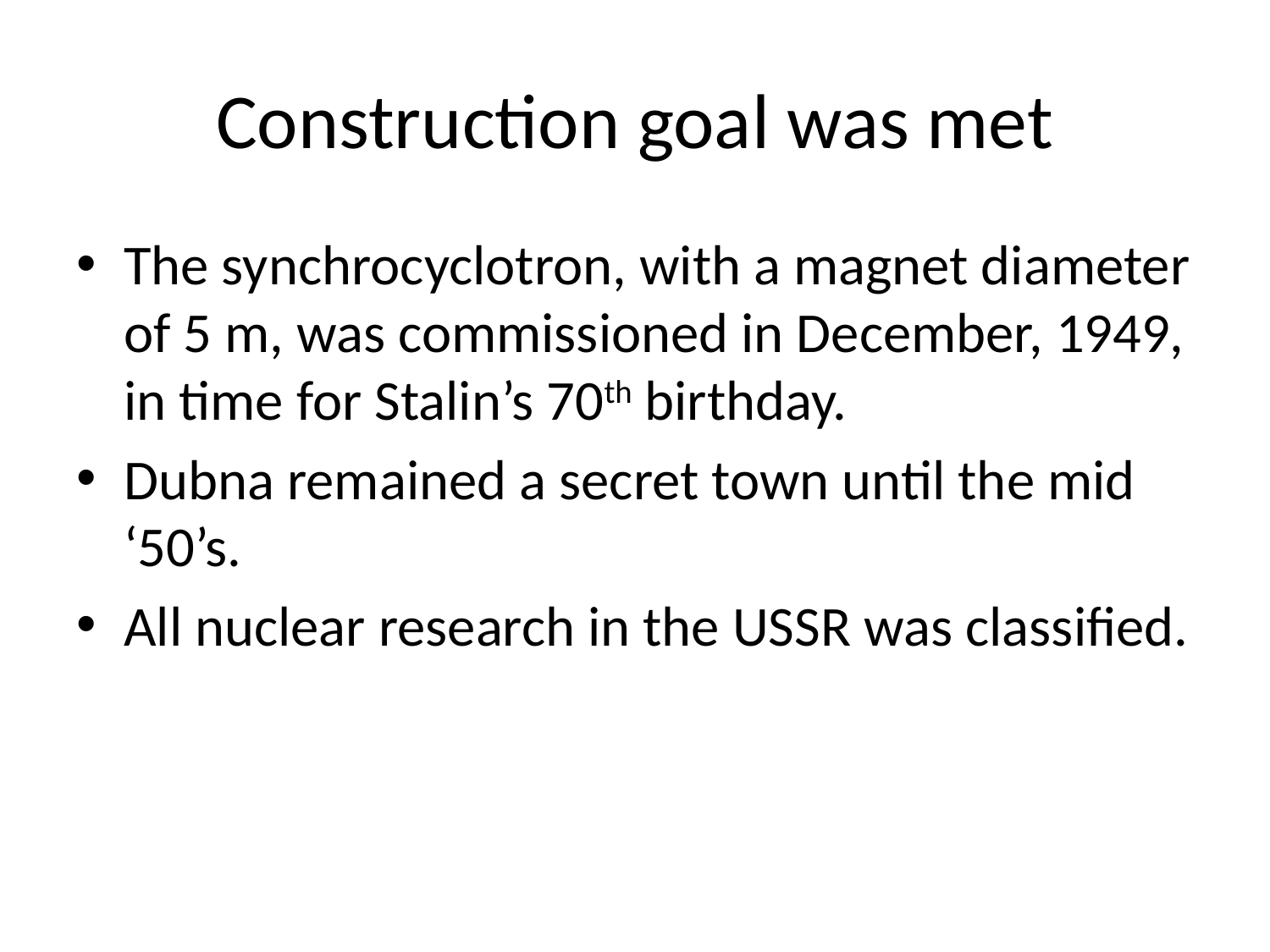

# Construction goal was met
The synchrocyclotron, with a magnet diameter of 5 m, was commissioned in December, 1949, in time for Stalin’s 70th birthday.
Dubna remained a secret town until the mid ‘50’s.
All nuclear research in the USSR was classified.